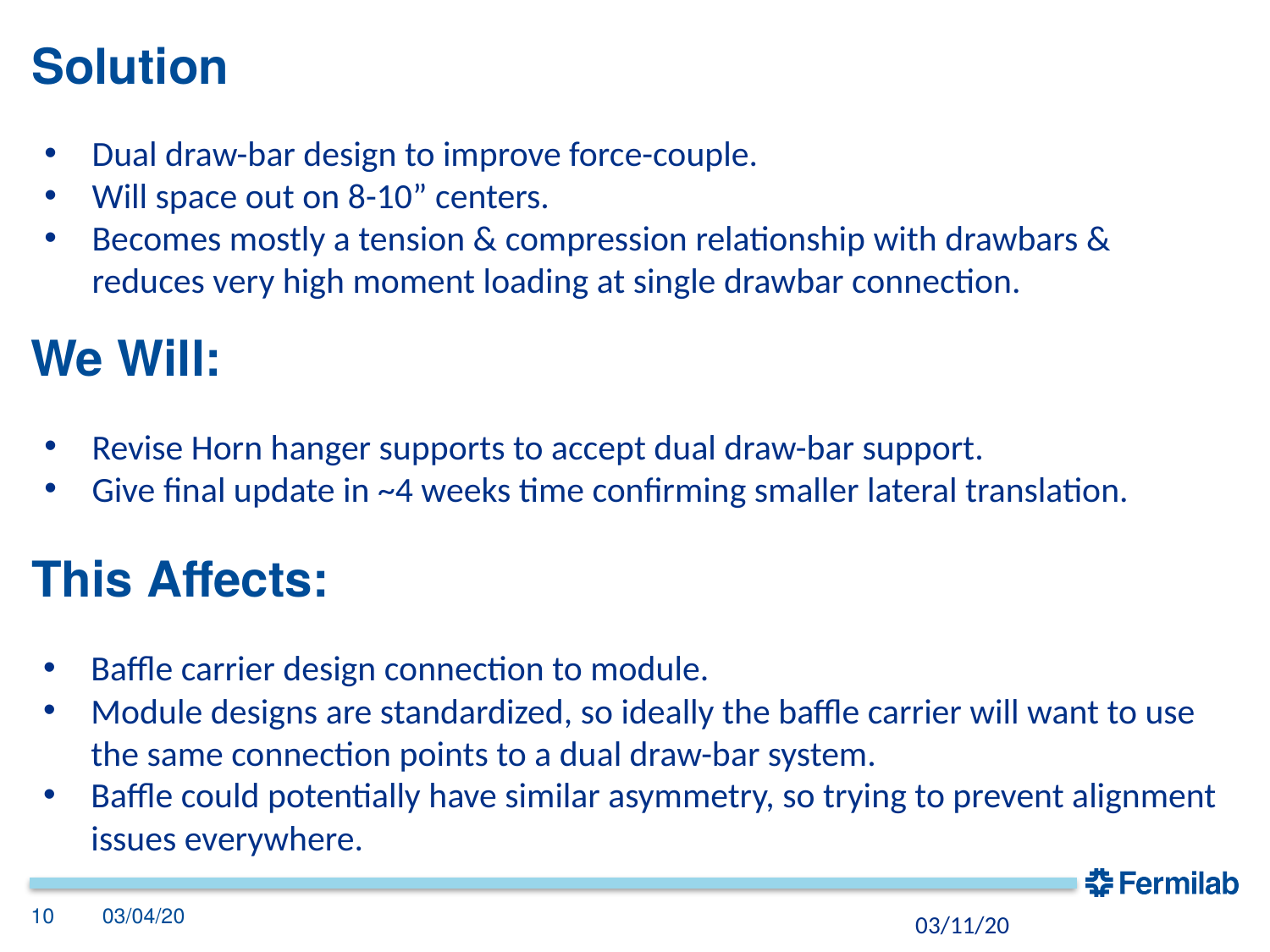

# Solution
Dual draw-bar design to improve force-couple.
Will space out on 8-10” centers.
Becomes mostly a tension & compression relationship with drawbars & reduces very high moment loading at single drawbar connection.

We Will:
Revise Horn hanger supports to accept dual draw-bar support.
Give final update in ~4 weeks time confirming smaller lateral translation.
This Affects:
Baffle carrier design connection to module.
Module designs are standardized, so ideally the baffle carrier will want to use the same connection points to a dual draw-bar system.
Baffle could potentially have similar asymmetry, so trying to prevent alignment issues everywhere.
10
03/04/20
03/11/20